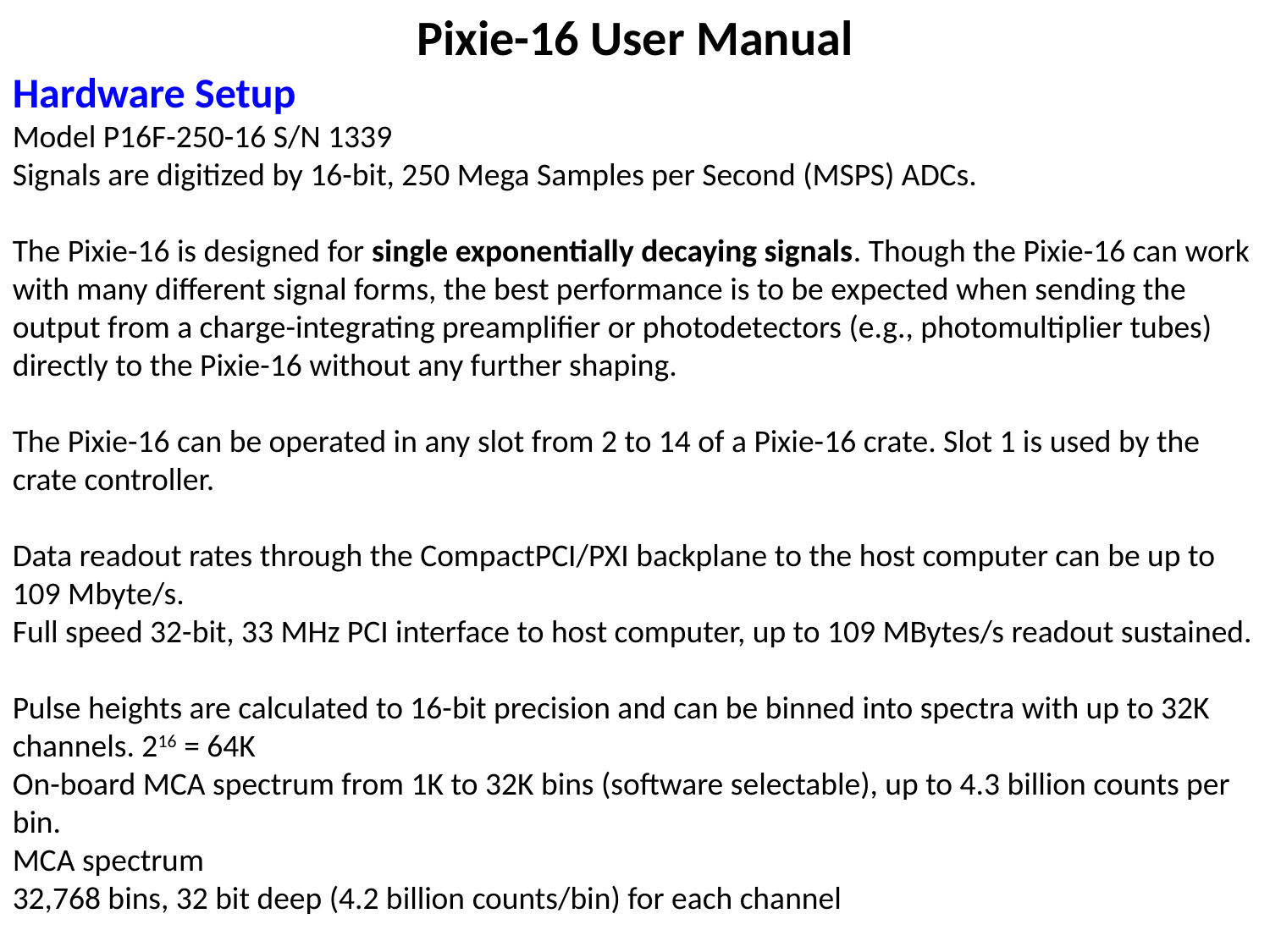

Pixie-16 User Manual
Hardware Setup
Model P16F-250-16 S/N 1339
Signals are digitized by 16-bit, 250 Mega Samples per Second (MSPS) ADCs.

The Pixie-16 is designed for single exponentially decaying signals. Though the Pixie-16 can work with many different signal forms, the best performance is to be expected when sending the output from a charge-integrating preamplifier or photodetectors (e.g., photomultiplier tubes) directly to the Pixie-16 without any further shaping.

The Pixie-16 can be operated in any slot from 2 to 14 of a Pixie-16 crate. Slot 1 is used by the crate controller.

Data readout rates through the CompactPCI/PXI backplane to the host computer can be up to 109 Mbyte/s.
Full speed 32-bit, 33 MHz PCI interface to host computer, up to 109 MBytes/s readout sustained.

Pulse heights are calculated to 16-bit precision and can be binned into spectra with up to 32K channels. 216 = 64K
On-board MCA spectrum from 1K to 32K bins (software selectable), up to 4.3 billion counts per bin.
MCA spectrum
32,768 bins, 32 bit deep (4.2 billion counts/bin) for each channel